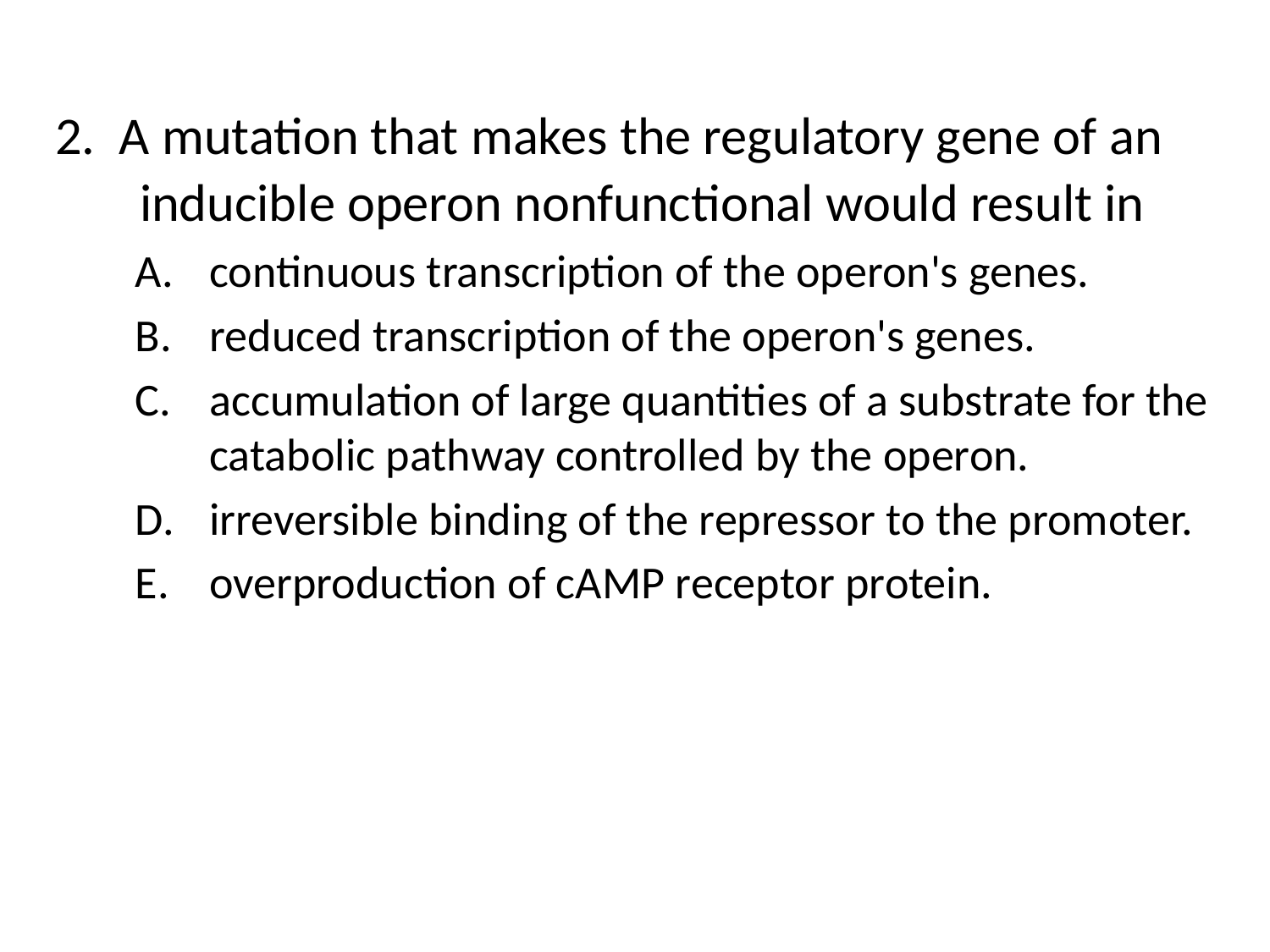

2.  A mutation that makes the regulatory gene of an inducible operon nonfunctional would result in
continuous transcription of the operon's genes.
reduced transcription of the operon's genes.
accumulation of large quantities of a substrate for the catabolic pathway controlled by the operon.
irreversible binding of the repressor to the promoter.
overproduction of cAMP receptor protein.